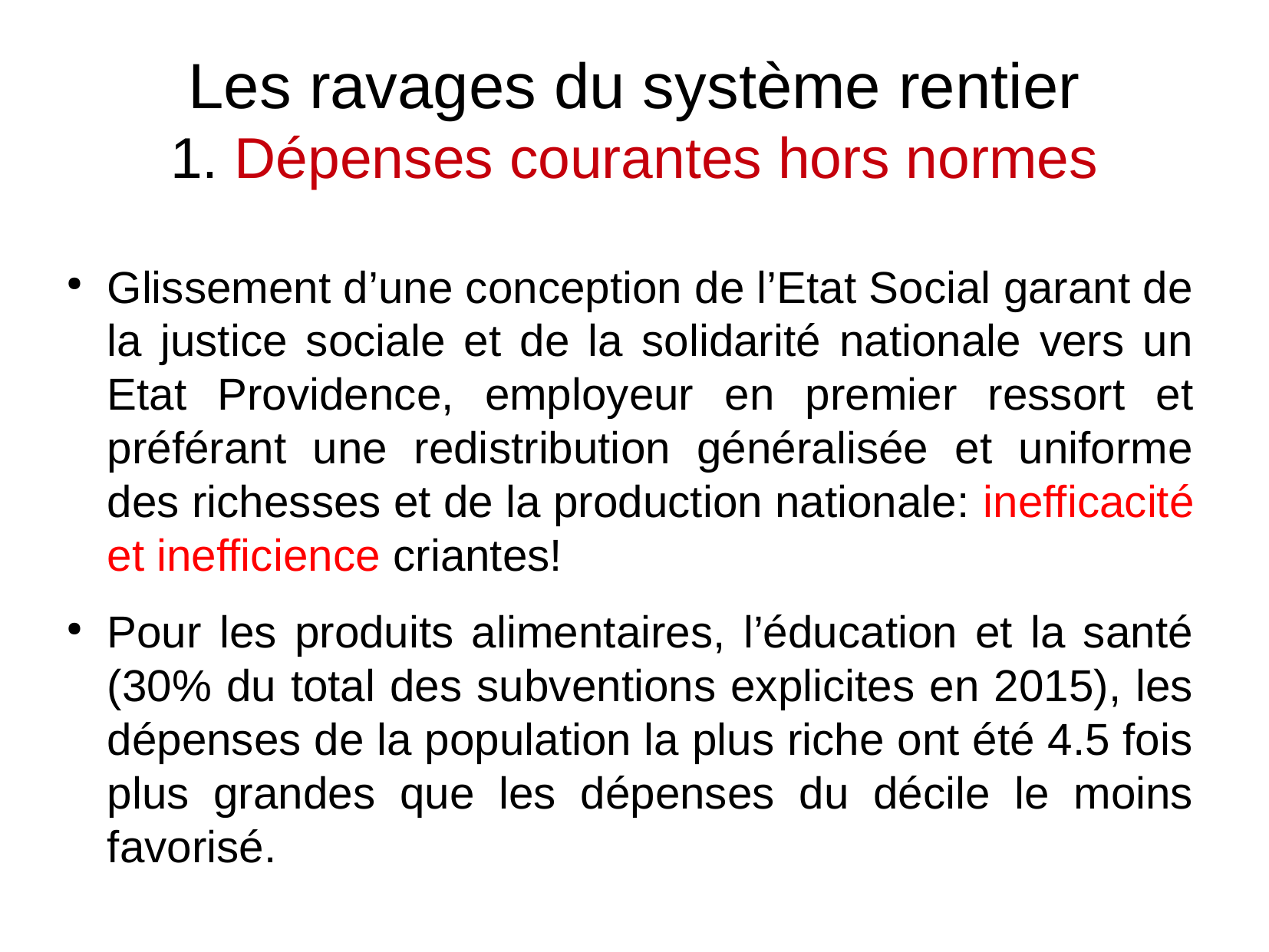

# Les ravages du système rentier 1. Dépenses courantes hors normes
Glissement d’une conception de l’Etat Social garant de la justice sociale et de la solidarité nationale vers un Etat Providence, employeur en premier ressort et préférant une redistribution généralisée et uniforme des richesses et de la production nationale: inefficacité et inefficience criantes!
Pour les produits alimentaires, l’éducation et la santé (30% du total des subventions explicites en 2015), les dépenses de la population la plus riche ont été 4.5 fois plus grandes que les dépenses du décile le moins favorisé.